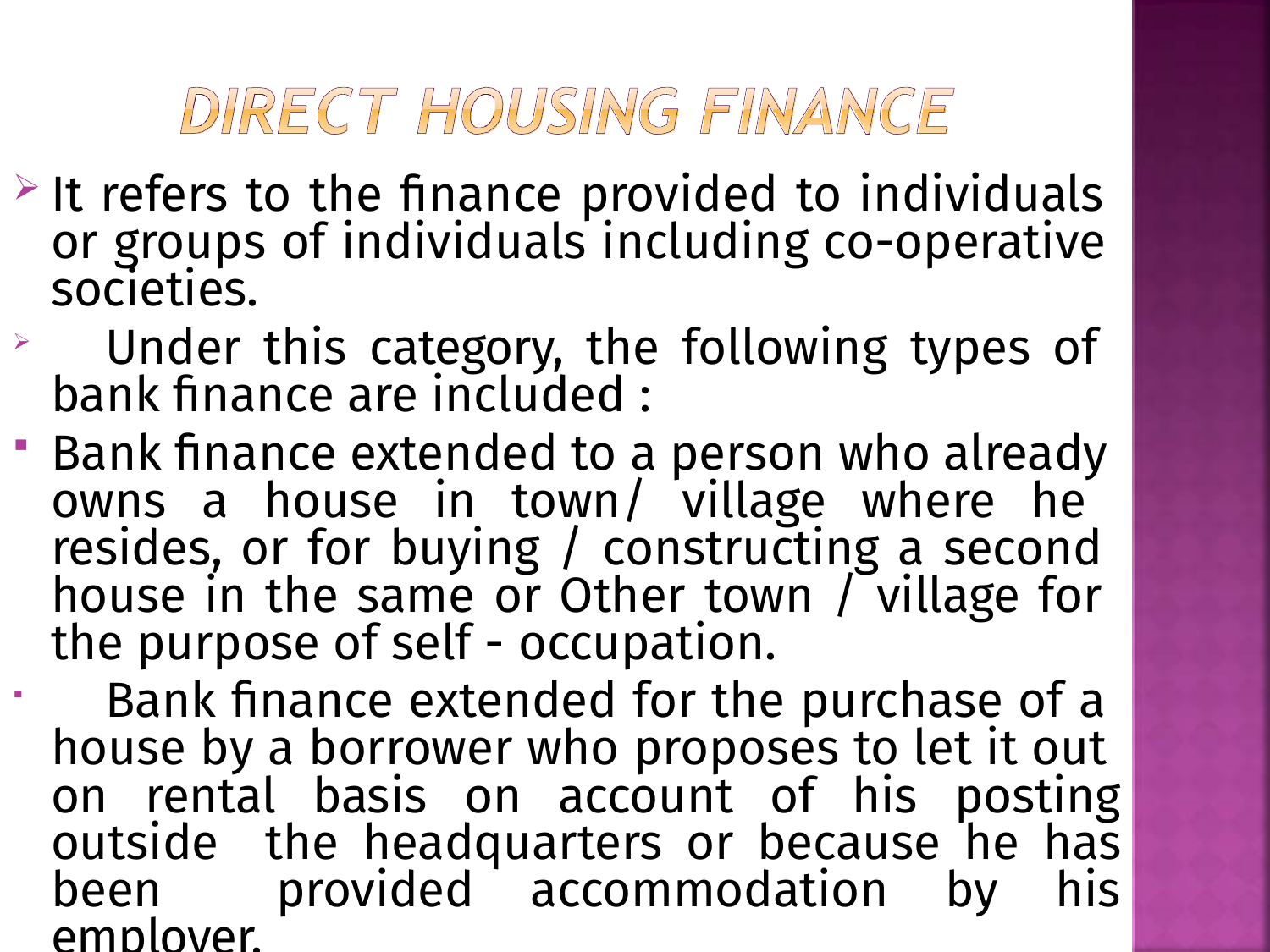

It refers to the finance provided to individuals  or groups of individuals including co-operative  societies.
	Under this category, the following types of  bank finance are included :
Bank finance extended to a person who already  owns a house in town/ village where he  resides, or for buying / constructing a second  house in the same or Other town / village for  the purpose of self - occupation.
	Bank finance extended for the purchase of a  house by a borrower who proposes to let it out  on rental basis on account of his posting outside  the headquarters or because he has been  provided accommodation by his employer.